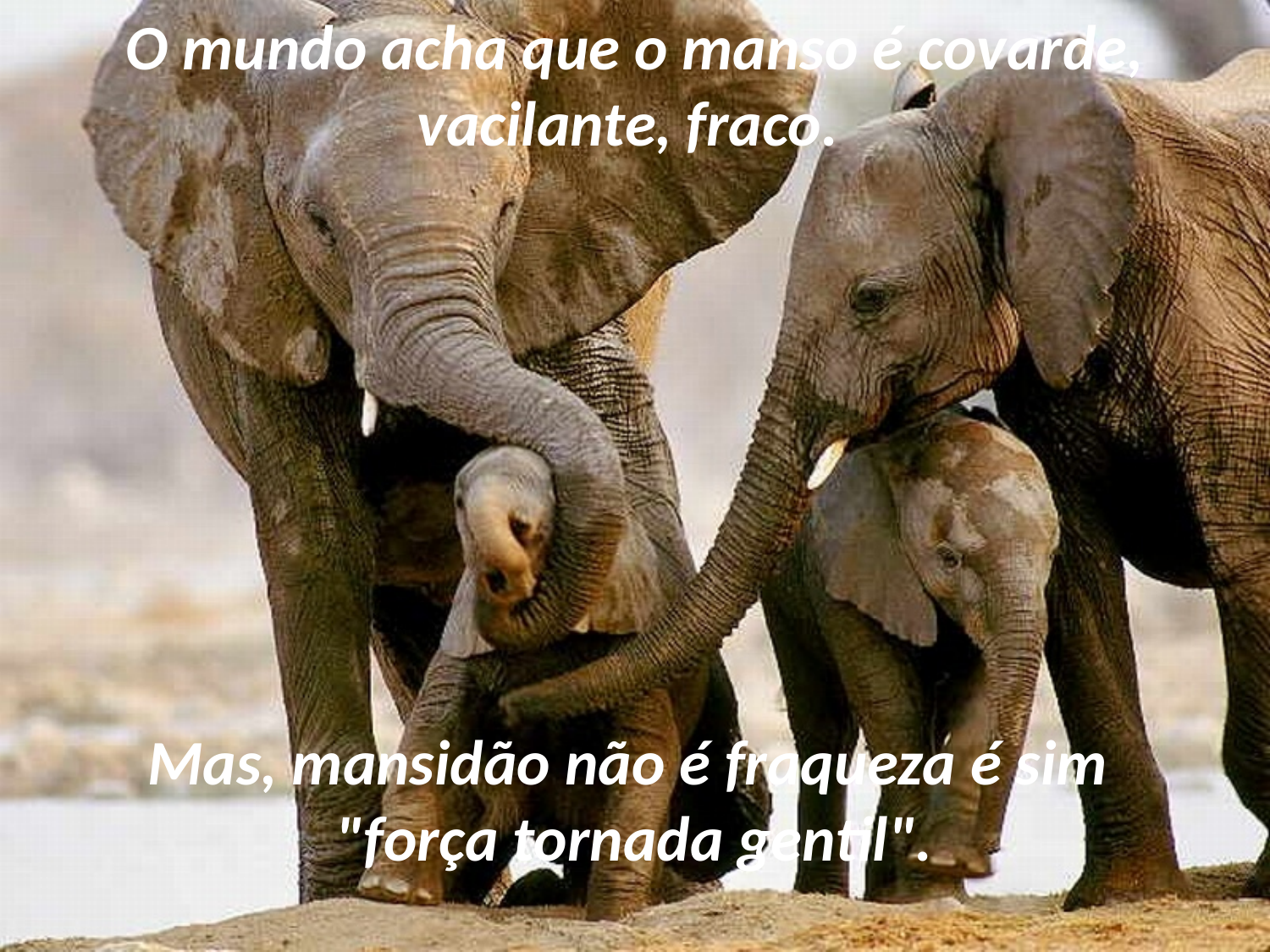

O mundo acha que o manso é covarde, vacilante, fraco.
Mas, mansidão não é fraqueza é sim
"força tornada gentil".